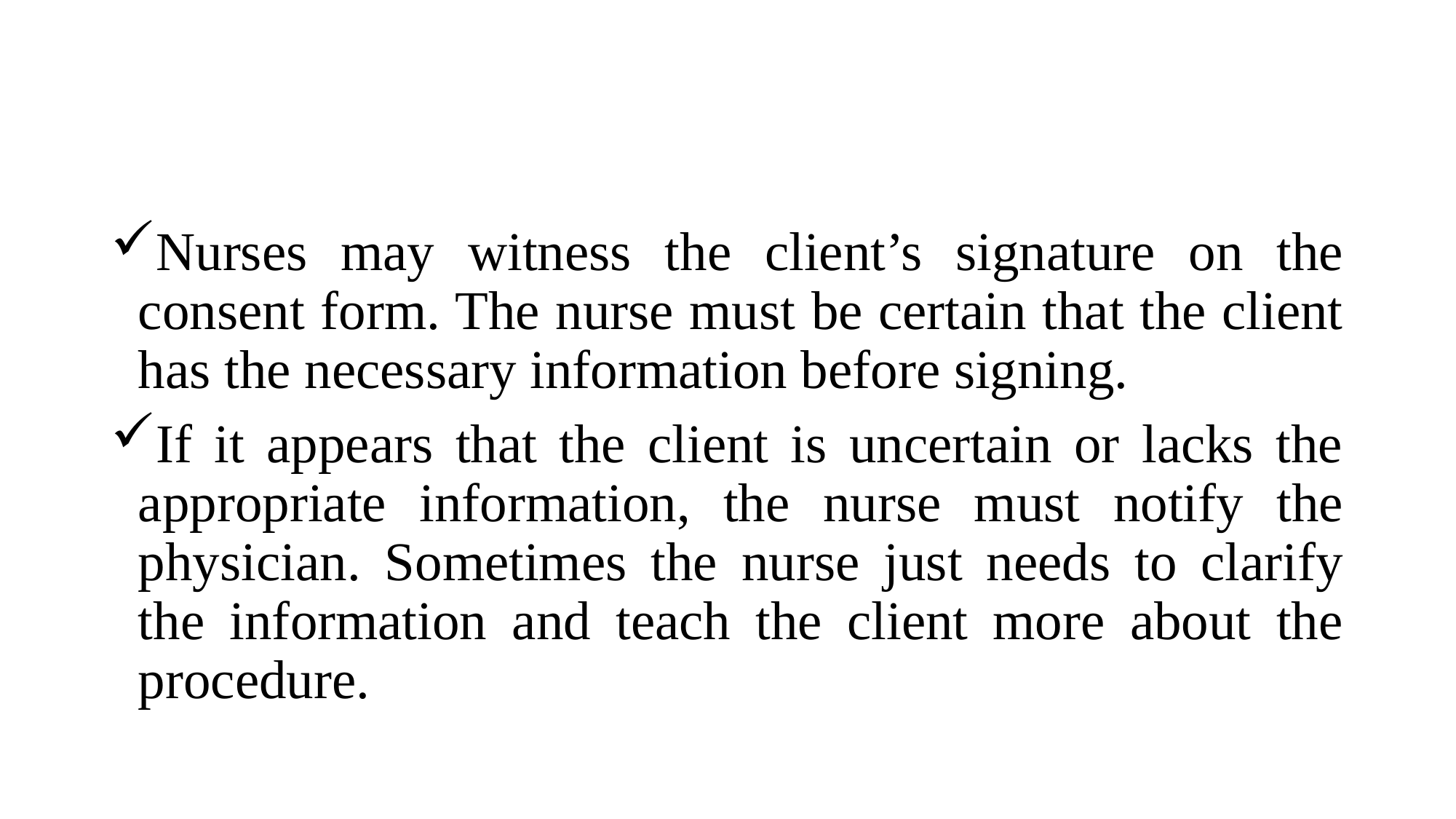

Nurses may witness the client’s signature on the consent form. The nurse must be certain that the client has the necessary information before signing.
If it appears that the client is uncertain or lacks the appropriate information, the nurse must notify the physician. Sometimes the nurse just needs to clarify the information and teach the client more about the procedure.